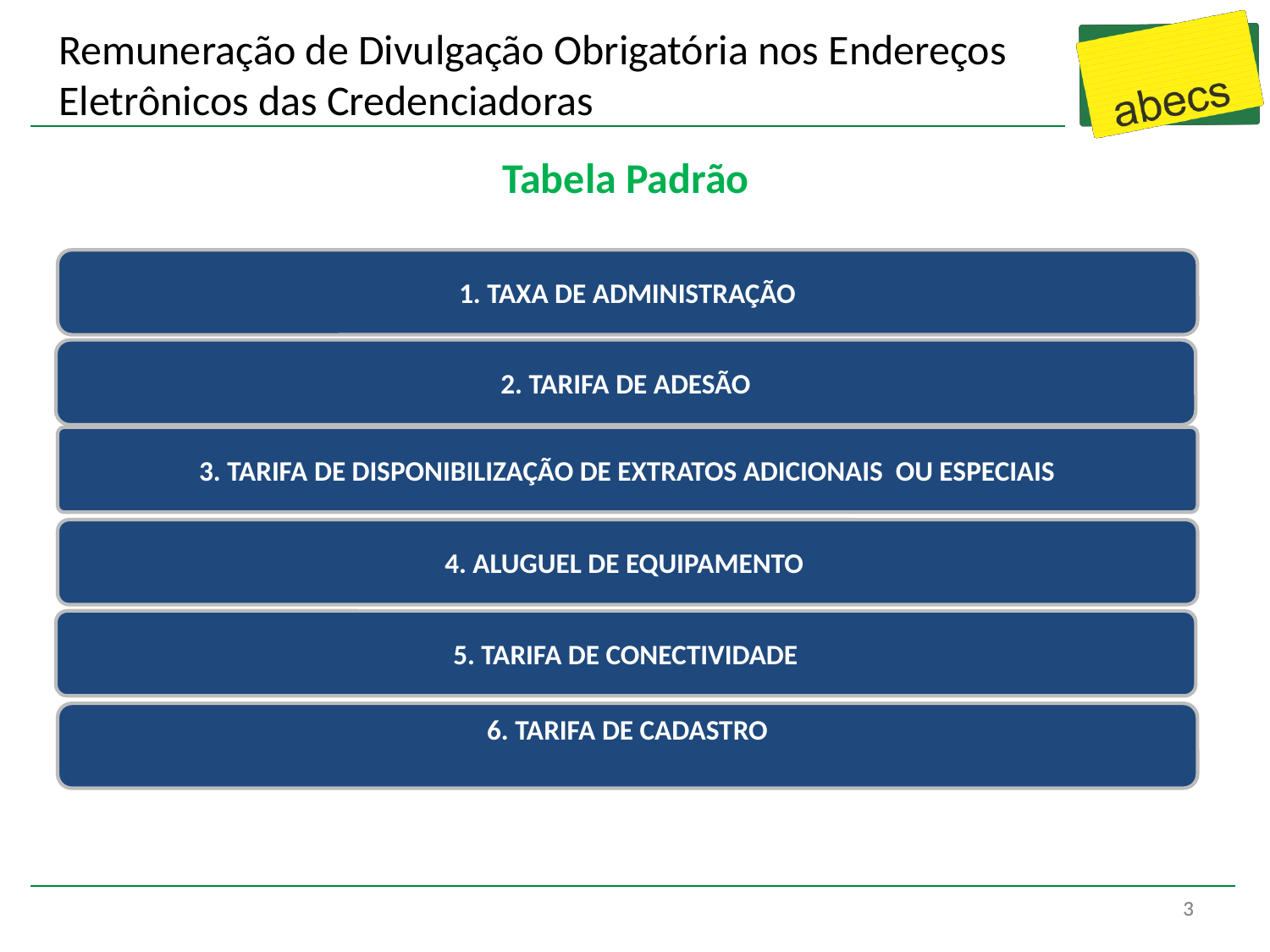

# Remuneração de Divulgação Obrigatória nos Endereços Eletrônicos das Credenciadoras
Tabela Padrão
1. TAXA DE ADMINISTRAÇÃO
2. TARIFA DE ADESÃO
3. TARIFA DE DISPONIBILIZAÇÃO DE EXTRATOS ADICIONAIS  OU ESPECIAIS
4. ALUGUEL DE EQUIPAMENTO
5. TARIFA DE CONECTIVIDADE
6. TARIFA DE CADASTRO